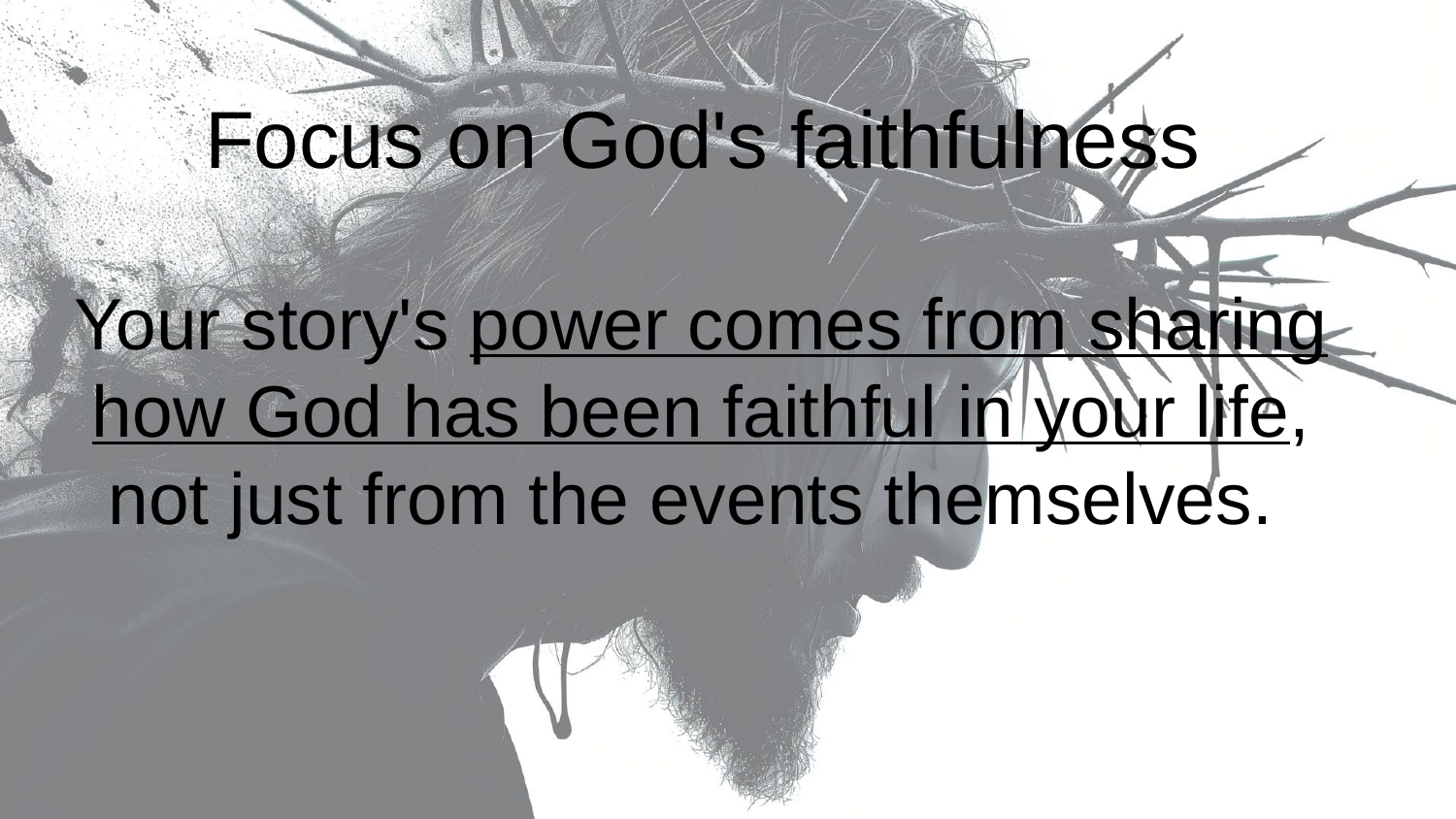

Focus on God's faithfulness
Your story's power comes from sharing how God has been faithful in your life, not just from the events themselves.